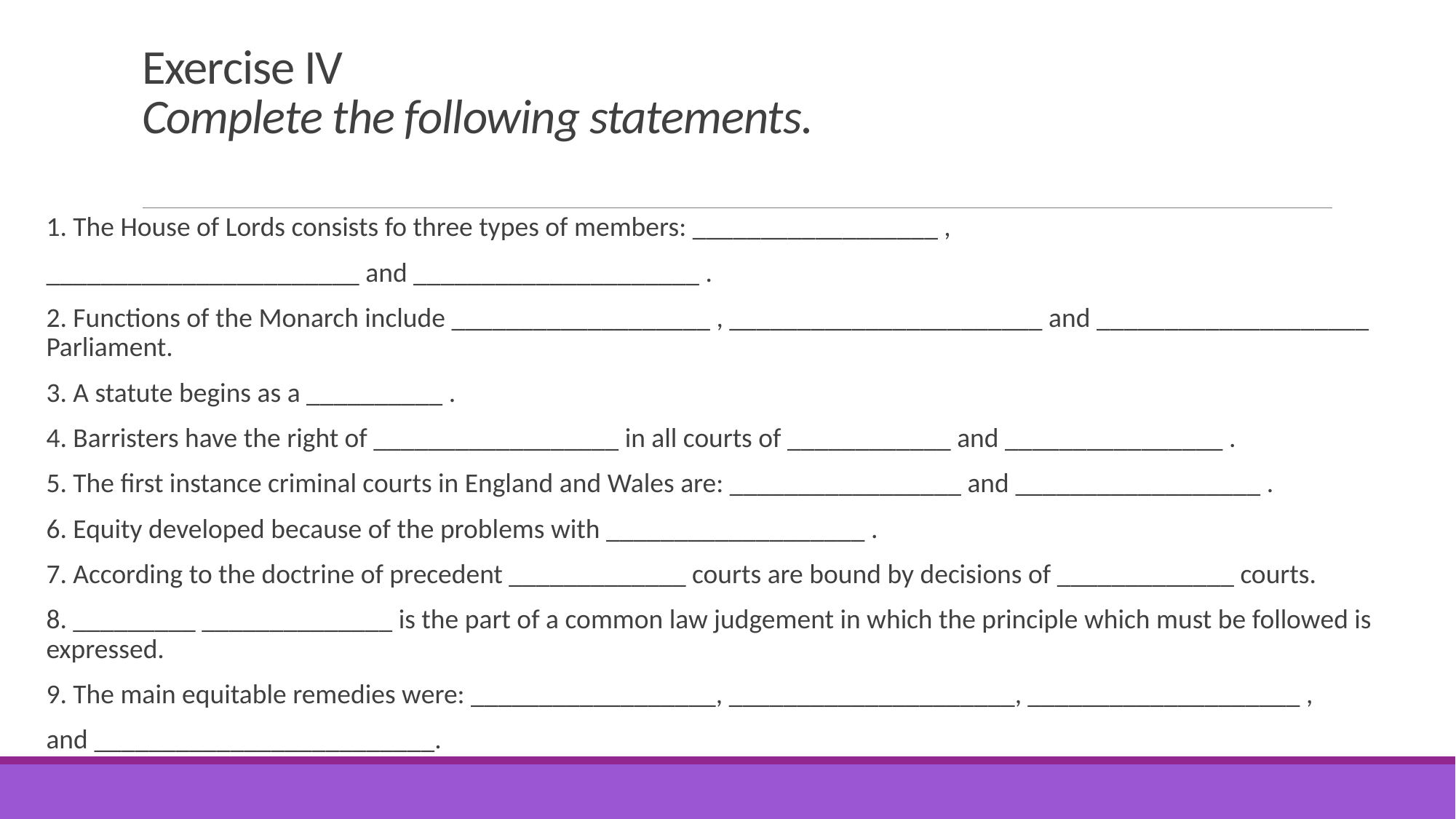

# Exercise IV Complete the following statements.
1. The House of Lords consists fo three types of members: __________________ ,
_______________________ and _____________________ .
2. Functions of the Monarch include ___________________ , _______________________ and ____________________  Parliament.
3. A statute begins as a __________ .
4. Barristers have the right of __________________ in all courts of ____________ and ________________ .
5. The first instance criminal courts in England and Wales are: _________________ and __________________ .
6. Equity developed because of the problems with ___________________ .
7. According to the doctrine of precedent _____________ courts are bound by decisions of _____________ courts.
8. _________ ______________ is the part of a common law judgement in which the principle which must be followed is expressed.
9. The main equitable remedies were: __________________, _____________________, ____________________ ,
and _________________________.